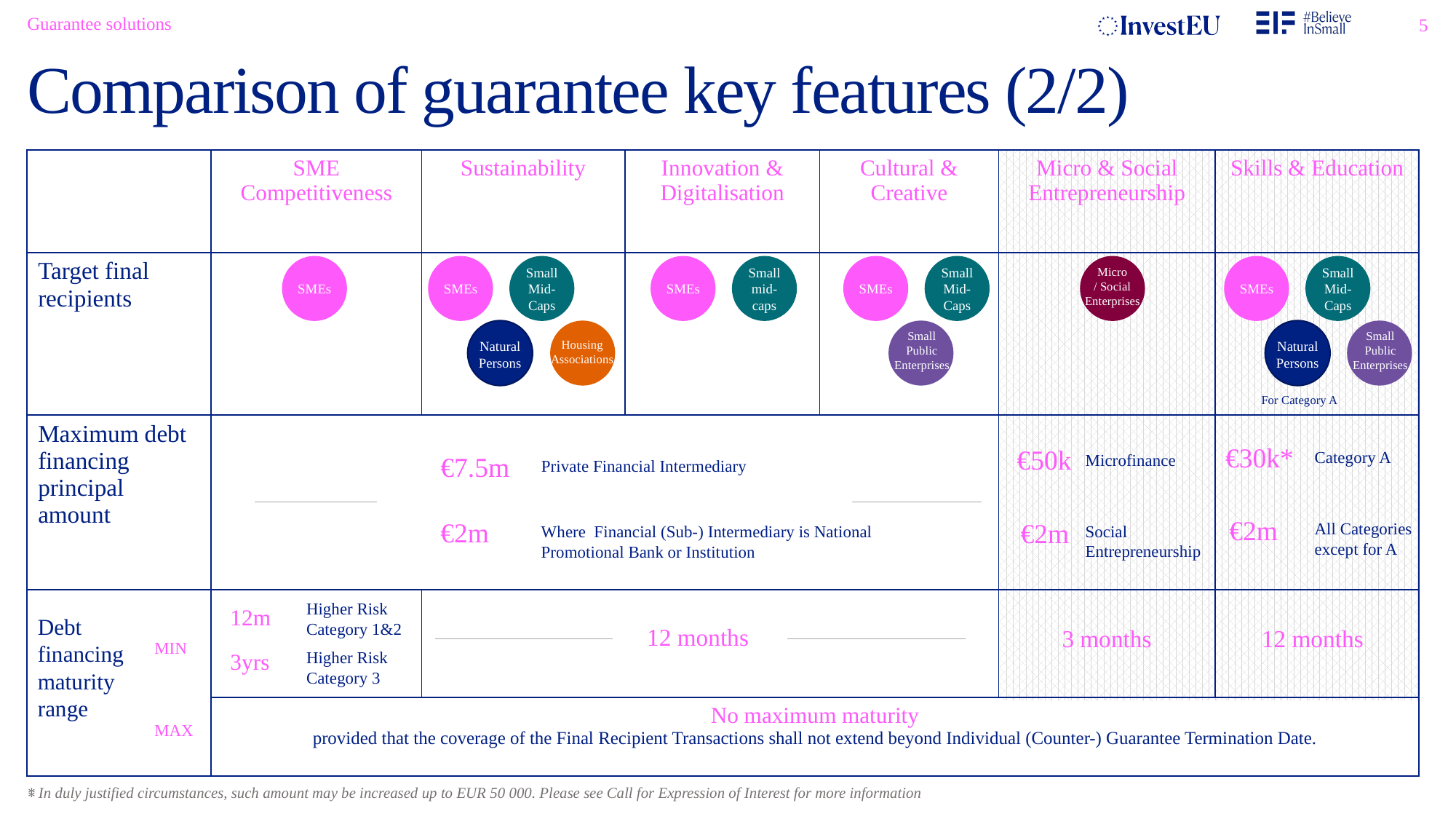

Guarantee solutions
# Comparison of guarantee key features (2/2)

|  | SME Competitiveness | Sustainability | Innovation & Digitalisation | Cultural & Creative | Micro & Social Entrepreneurship | Skills & Education |
| --- | --- | --- | --- | --- | --- | --- |
| Target final recipients |  |  |  |  |  |  |
| Maximum debt financing principal amount |  |  |  |  |  |  |
|  |  |  |  |  |  |  |
|  | No maximum maturity provided that the coverage of the Final Recipient Transactions shall not extend beyond Individual (Counter-) Guarantee Termination Date. |  |  |  |  |  |

SMEs

SMEs

Small Mid-Caps

SMEs

Small mid-caps

SMEs

Small Mid-Caps

Micro
/ Social Enterprises

SMEs

Small Mid-Caps

Natural Persons

Housing Associations

Small Public Enterprises

Natural Persons

Small Public Enterprises
For Category A
€30k*
€50k
Category A
Microfinance
€7.5m
Private Financial Intermediary
€2m
€2m
€2m
All Categories except for A
Social
Entrepreneurship
Where  Financial (Sub-) Intermediary is National Promotional Bank or Institution
Higher Risk Category 1&2
12m
Debt financing maturity range

12 months
3 months
12 months
MIN
3yrs
Higher Risk Category 3
MAX
* In duly justified circumstances, such amount may be increased up to EUR 50 000. Please see Call for Expression of Interest for more information
*